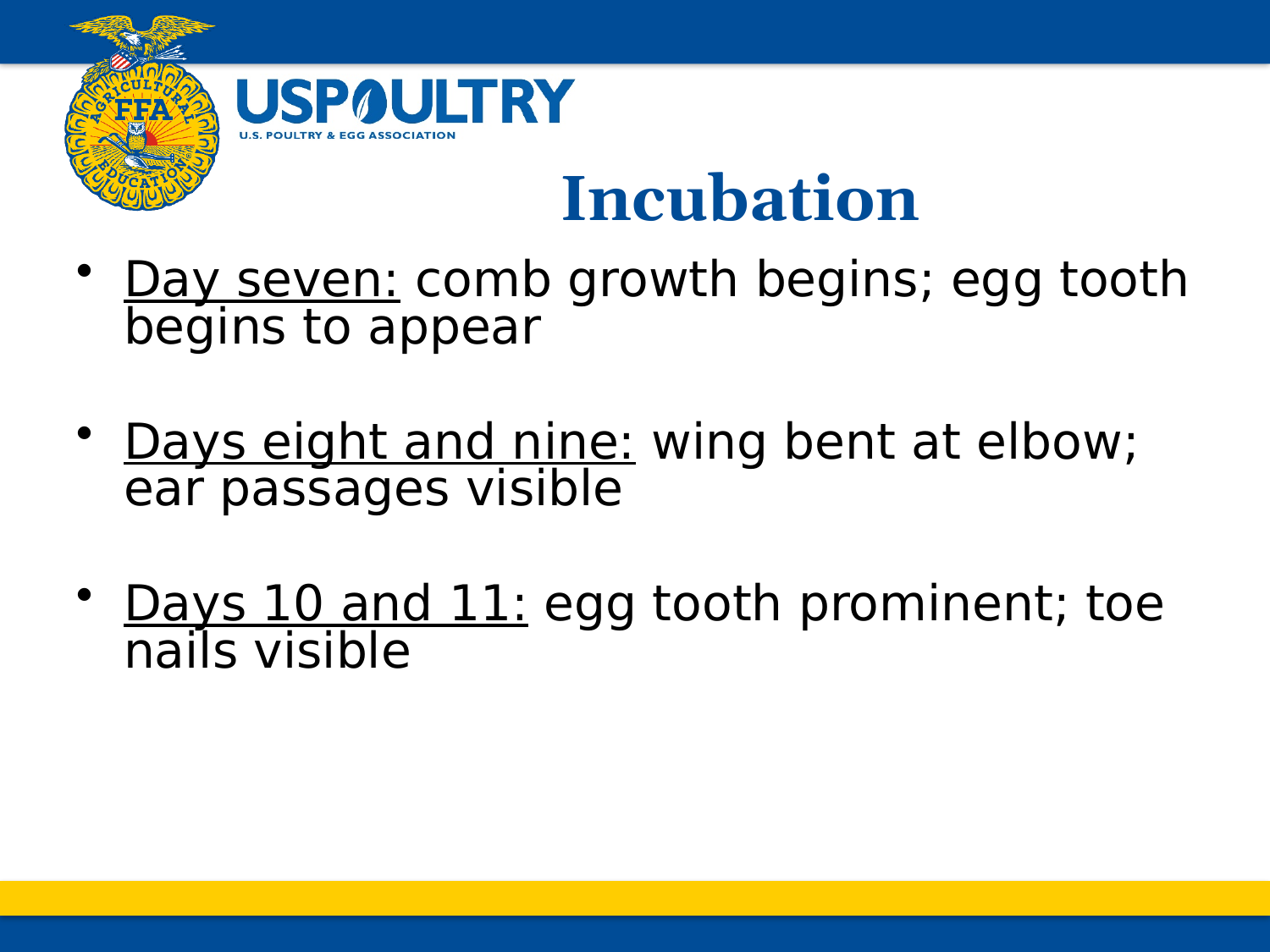

# Incubation
Day seven: comb growth begins; egg tooth begins to appear

Days eight and nine: wing bent at elbow; ear passages visible

Days 10 and 11: egg tooth prominent; toe nails visible